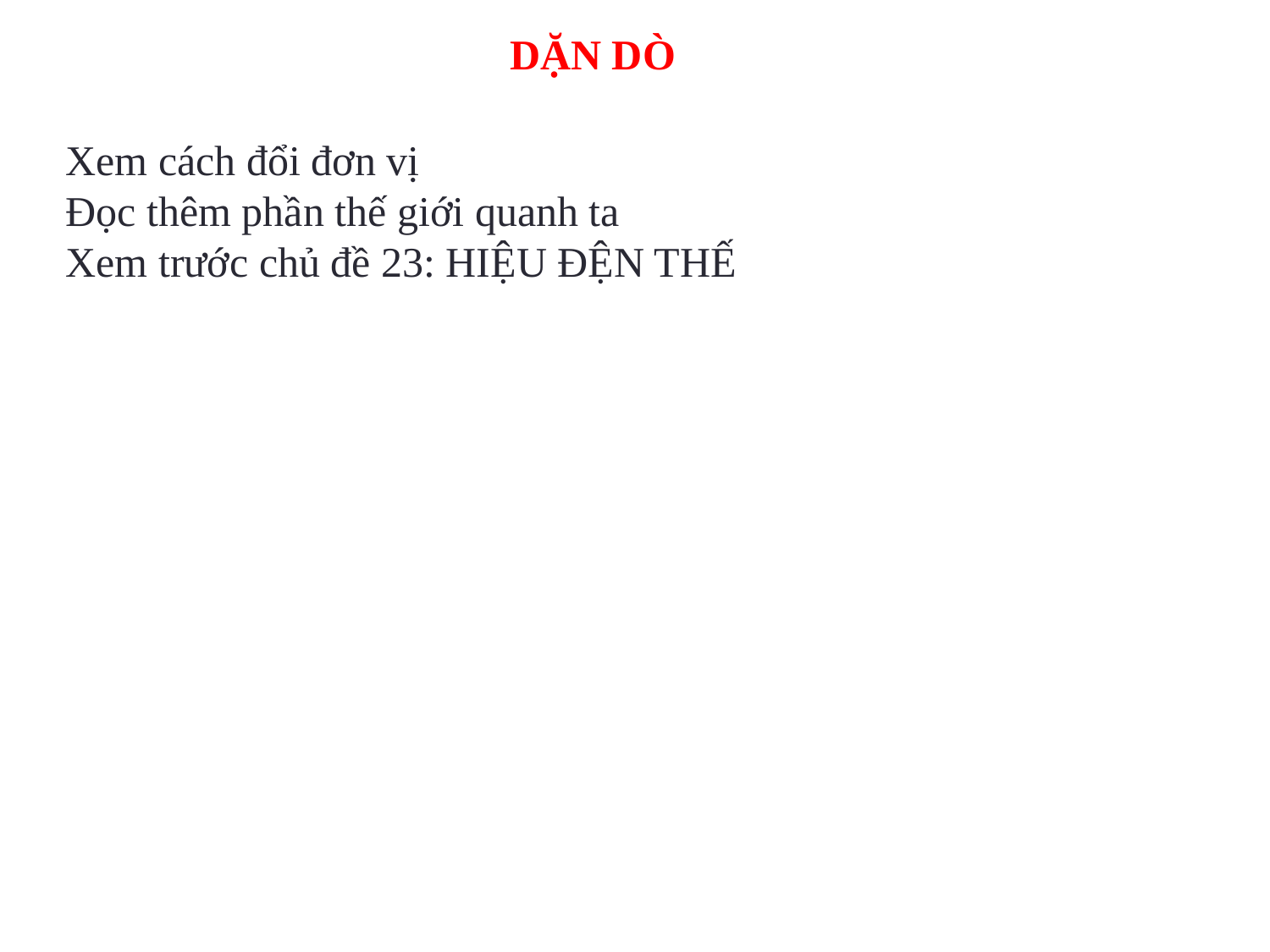

DẶN DÒ
Xem cách đổi đơn vị
Đọc thêm phần thế giới quanh ta
Xem trước chủ đề 23: HIỆU ĐỆN THẾ